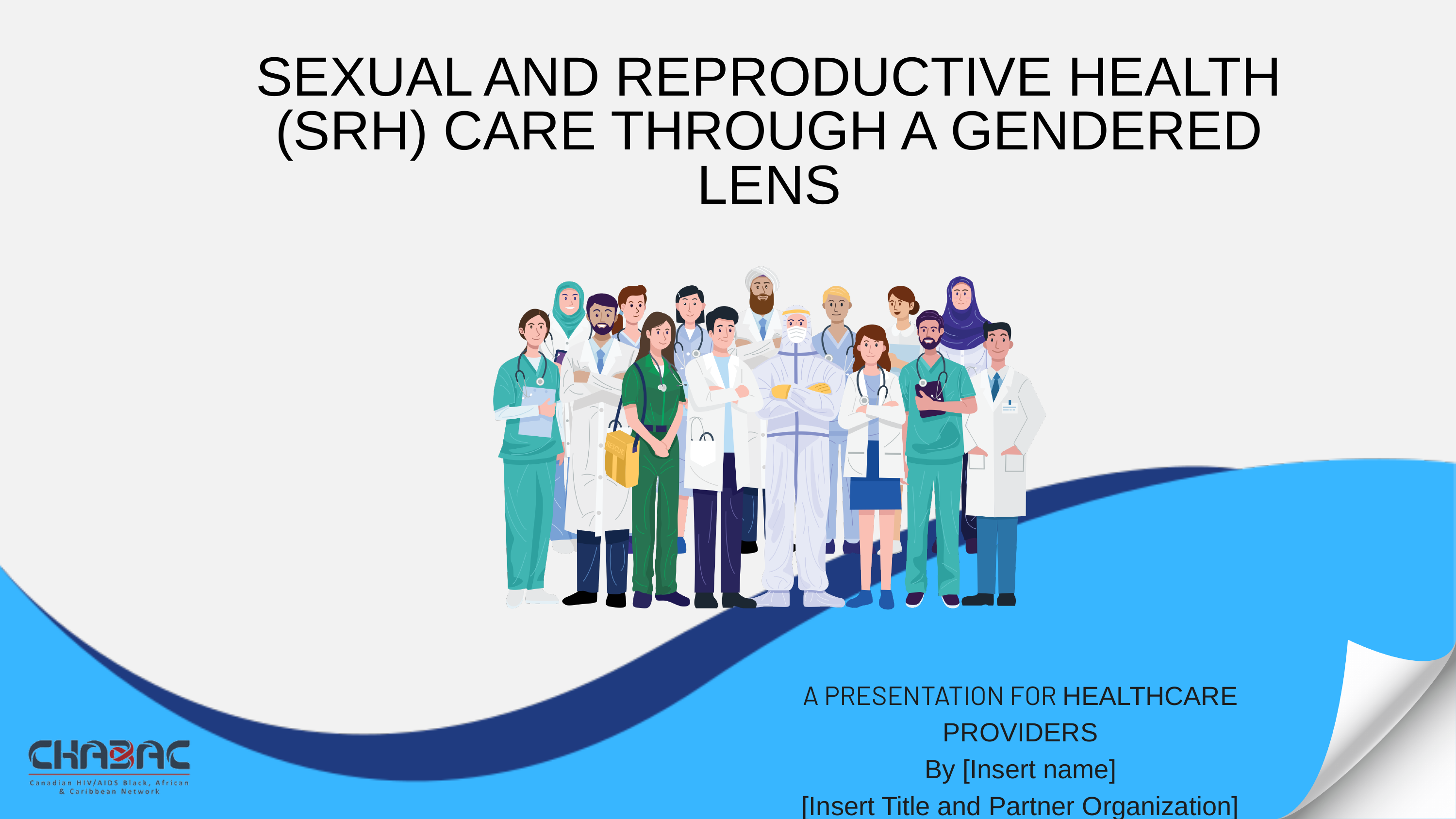

SEXUAL AND REPRODUCTIVE HEALTH (SRH) CARE THROUGH A GENDERED LENS

A PRESENTATION FOR HEALTHCARE PROVIDERS
By [Insert name]
[Insert Title and Partner Organization]